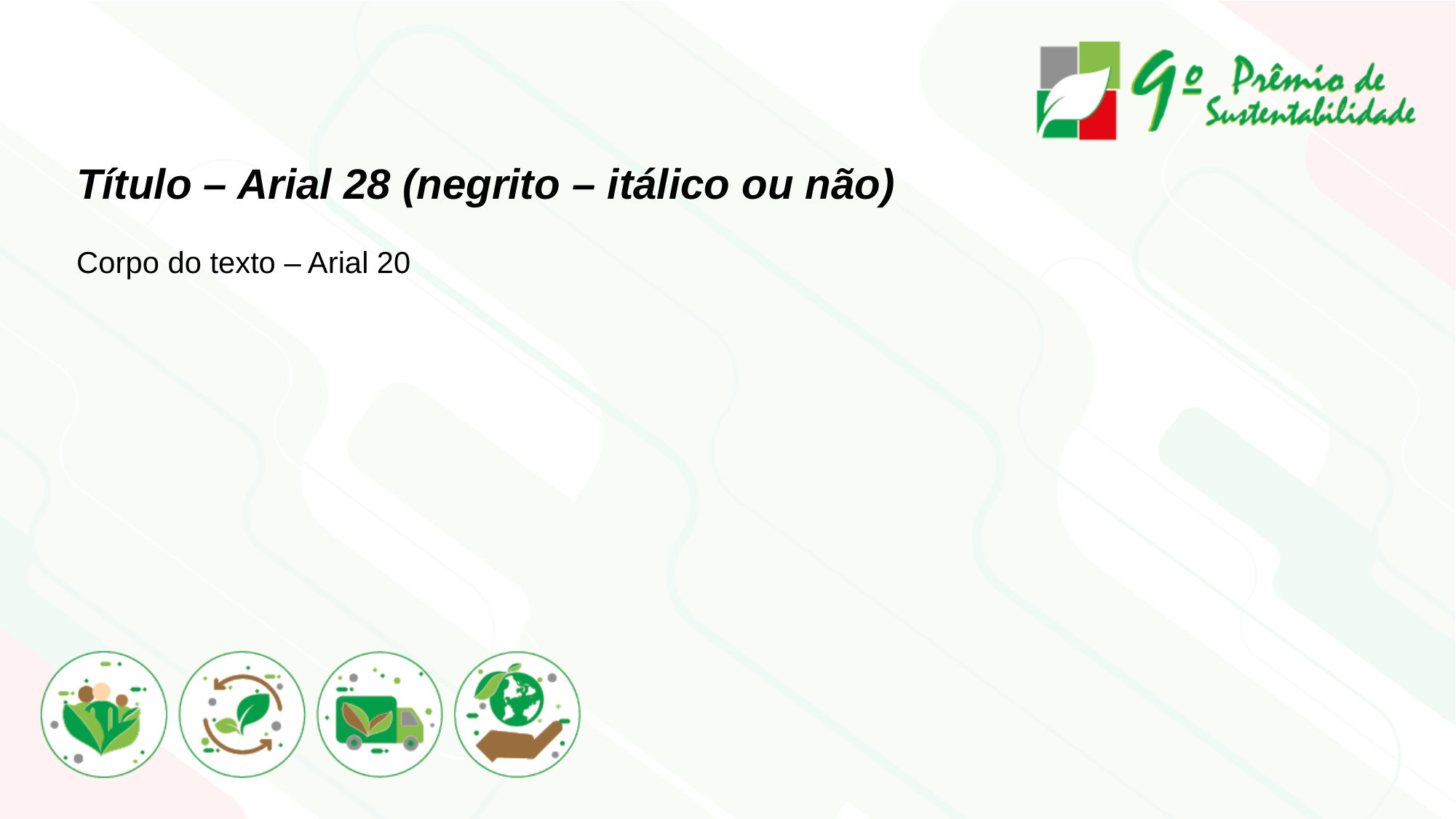

Título – Arial 28 (negrito – itálico ou não)
Corpo do texto – Arial 20